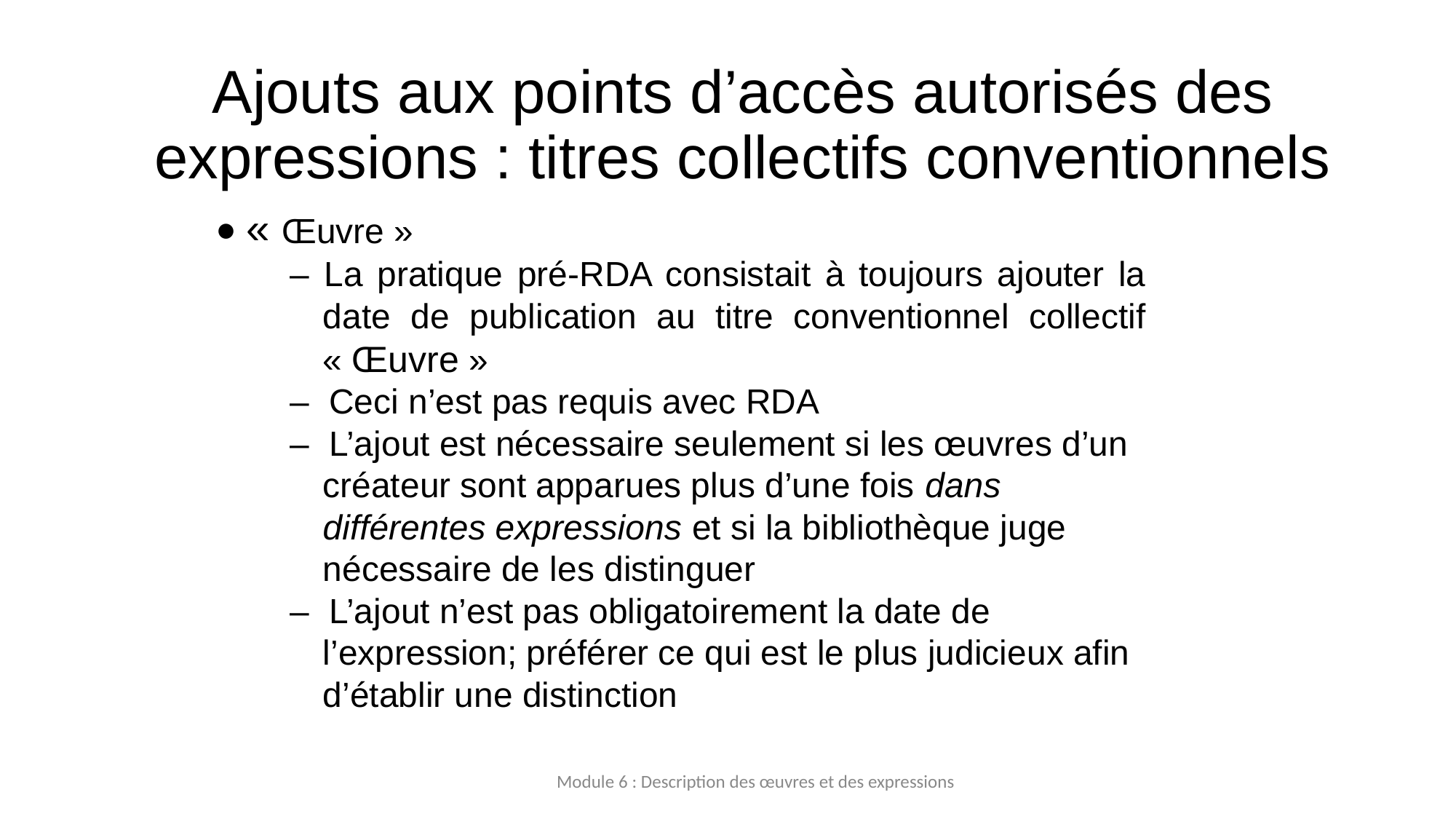

# Ajouts aux points d’accès autorisés des expressions : titres collectifs conventionnels
• « Œuvre »
– La pratique pré-RDA consistait à toujours ajouter la date de publication au titre conventionnel collectif « Œuvre »
–  Ceci n’est pas requis avec RDA
–  L’ajout est nécessaire seulement si les œuvres d’un
créateur sont apparues plus d’une fois dans différentes expressions et si la bibliothèque juge nécessaire de les distinguer
–  L’ajout n’est pas obligatoirement la date de
l’expression; préférer ce qui est le plus judicieux afin d’établir une distinction
Module 6 : Description des œuvres et des expressions